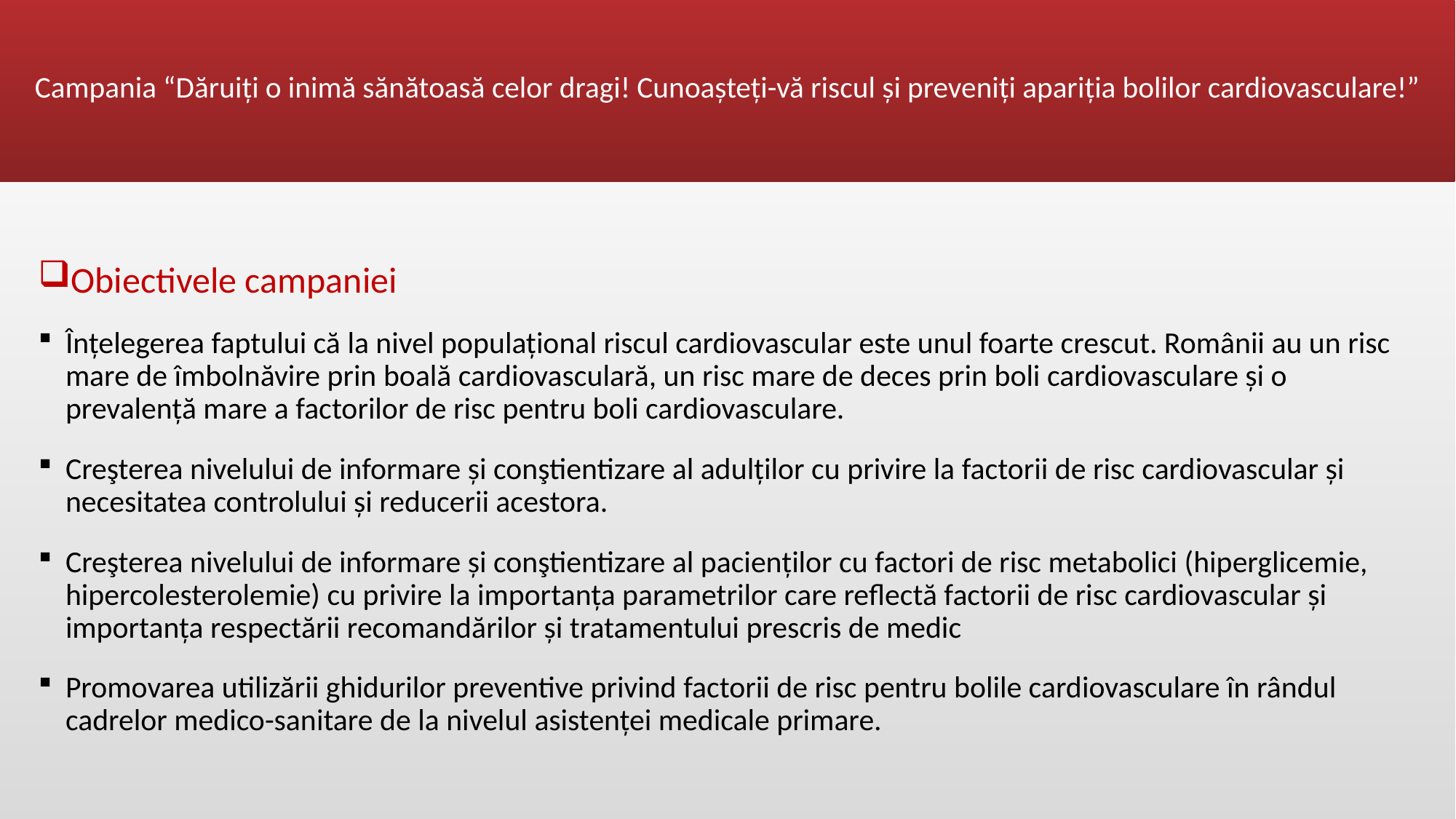

# Campania “Dăruiți o inimă sănătoasă celor dragi! Cunoașteți-vă riscul și preveniți apariția bolilor cardiovasculare!”

Obiectivele campaniei
Înțelegerea faptului că la nivel populațional riscul cardiovascular este unul foarte crescut. Românii au un risc mare de îmbolnăvire prin boală cardiovasculară, un risc mare de deces prin boli cardiovasculare și o prevalență mare a factorilor de risc pentru boli cardiovasculare.
Creşterea nivelului de informare și conştientizare al adulților cu privire la factorii de risc cardiovascular și necesitatea controlului și reducerii acestora.
Creşterea nivelului de informare și conştientizare al pacienților cu factori de risc metabolici (hiperglicemie, hipercolesterolemie) cu privire la importanța parametrilor care reflectă factorii de risc cardiovascular și importanța respectării recomandărilor și tratamentului prescris de medic
Promovarea utilizării ghidurilor preventive privind factorii de risc pentru bolile cardiovasculare în rândul cadrelor medico-sanitare de la nivelul asistenței medicale primare.